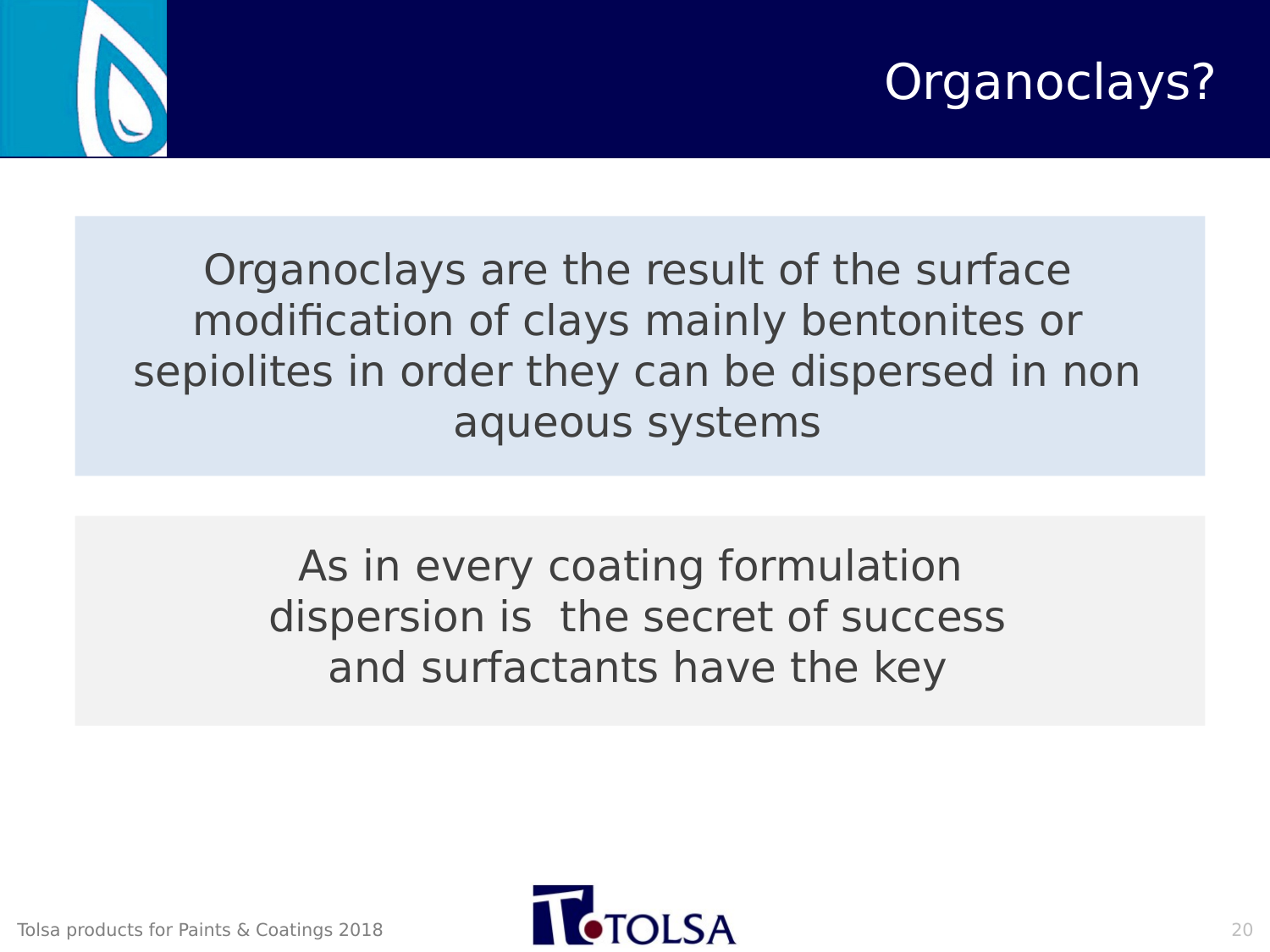

# Organoclays?

Organoclays are the result of the surface modification of clays mainly bentonites or sepiolites in order they can be dispersed in non aqueous systems

As in every coating formulation
dispersion is  the secret of success
and surfactants have the key

20